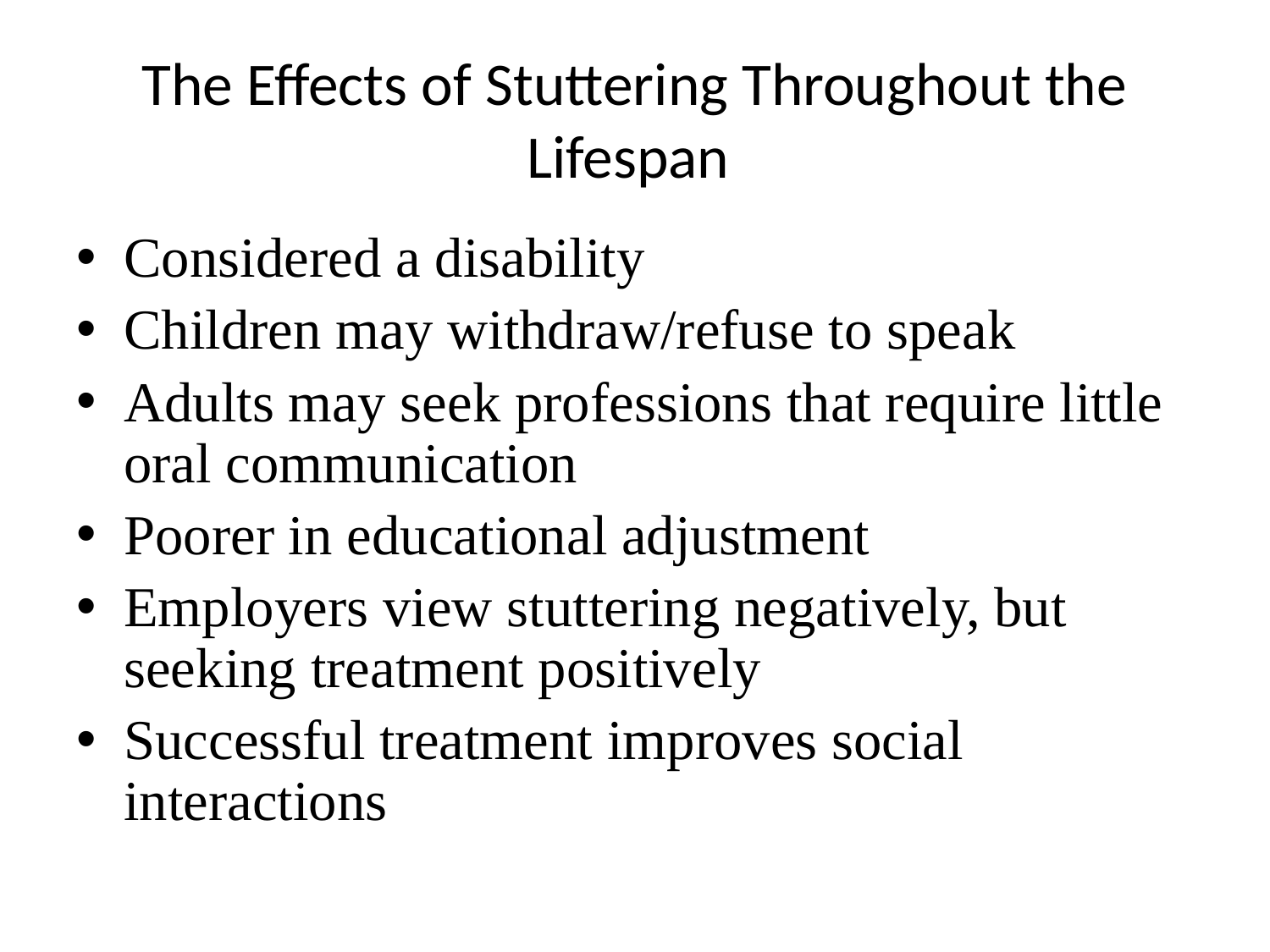

# The Effects of Stuttering Throughout the Lifespan
Considered a disability
Children may withdraw/refuse to speak
Adults may seek professions that require little oral communication
Poorer in educational adjustment
Employers view stuttering negatively, but seeking treatment positively
Successful treatment improves social interactions